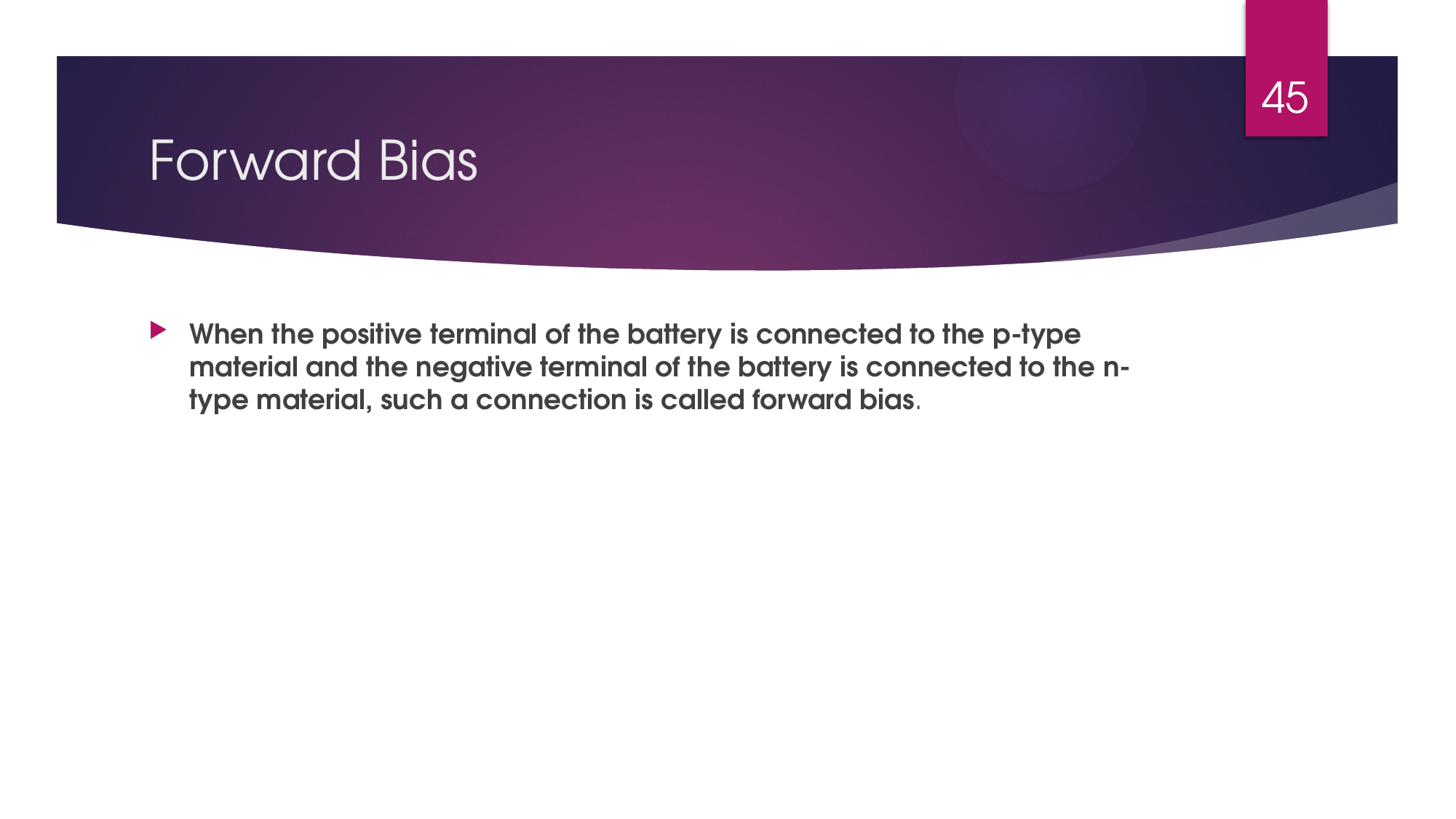

45
# Forward Bias
When the positive terminal of the battery is connected to the p-type material and the negative terminal of the battery is connected to the n-type material, such a connection is called forward bias.